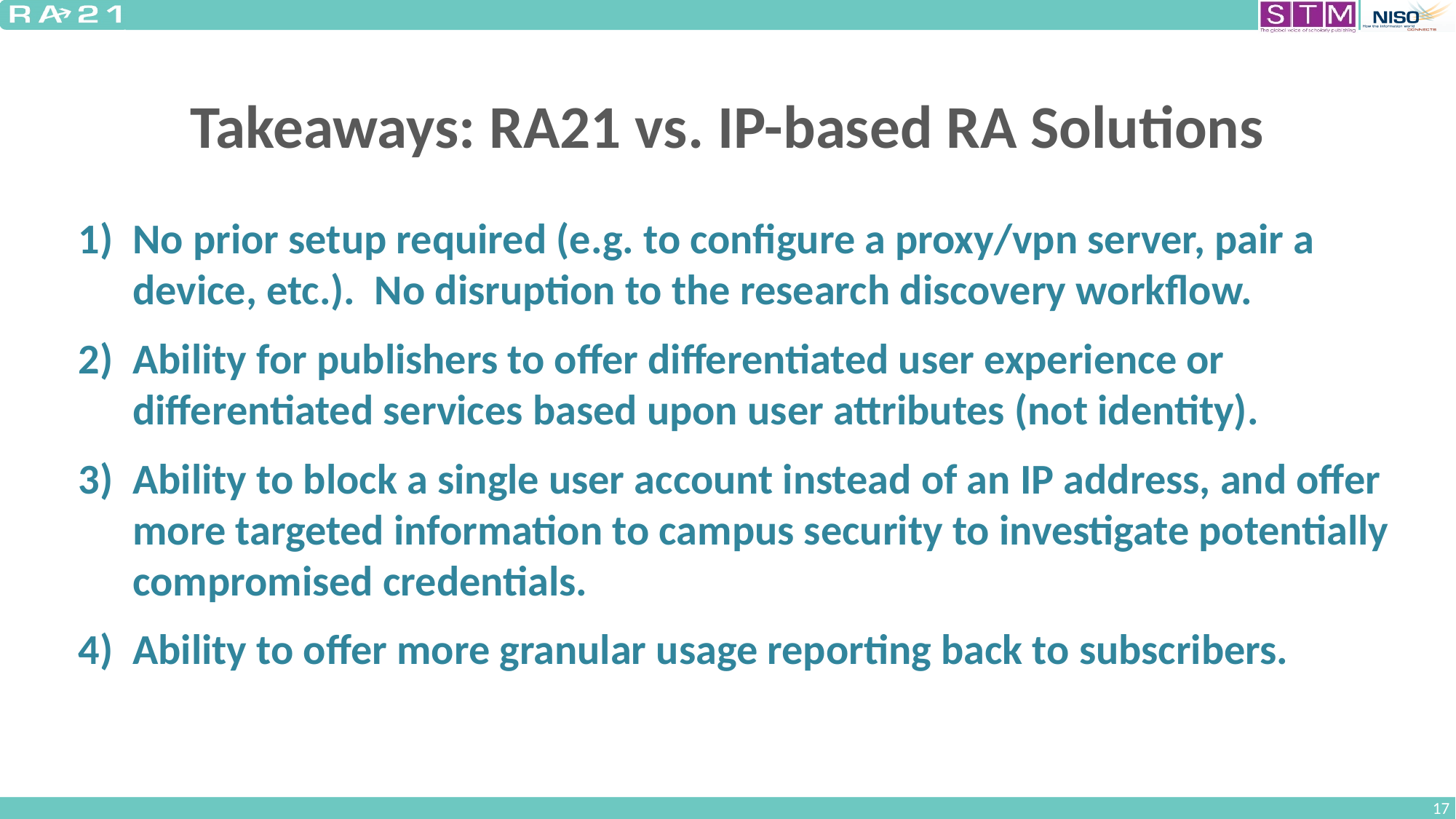

# Takeaways: RA21 vs. IP-based RA Solutions

No prior setup required (e.g. to configure a proxy/vpn server, pair a device, etc.).  No disruption to the research discovery workflow.
Ability for publishers to offer differentiated user experience or differentiated services based upon user attributes (not identity).
Ability to block a single user account instead of an IP address, and offer more targeted information to campus security to investigate potentially compromised credentials.
Ability to offer more granular usage reporting back to subscribers.
17